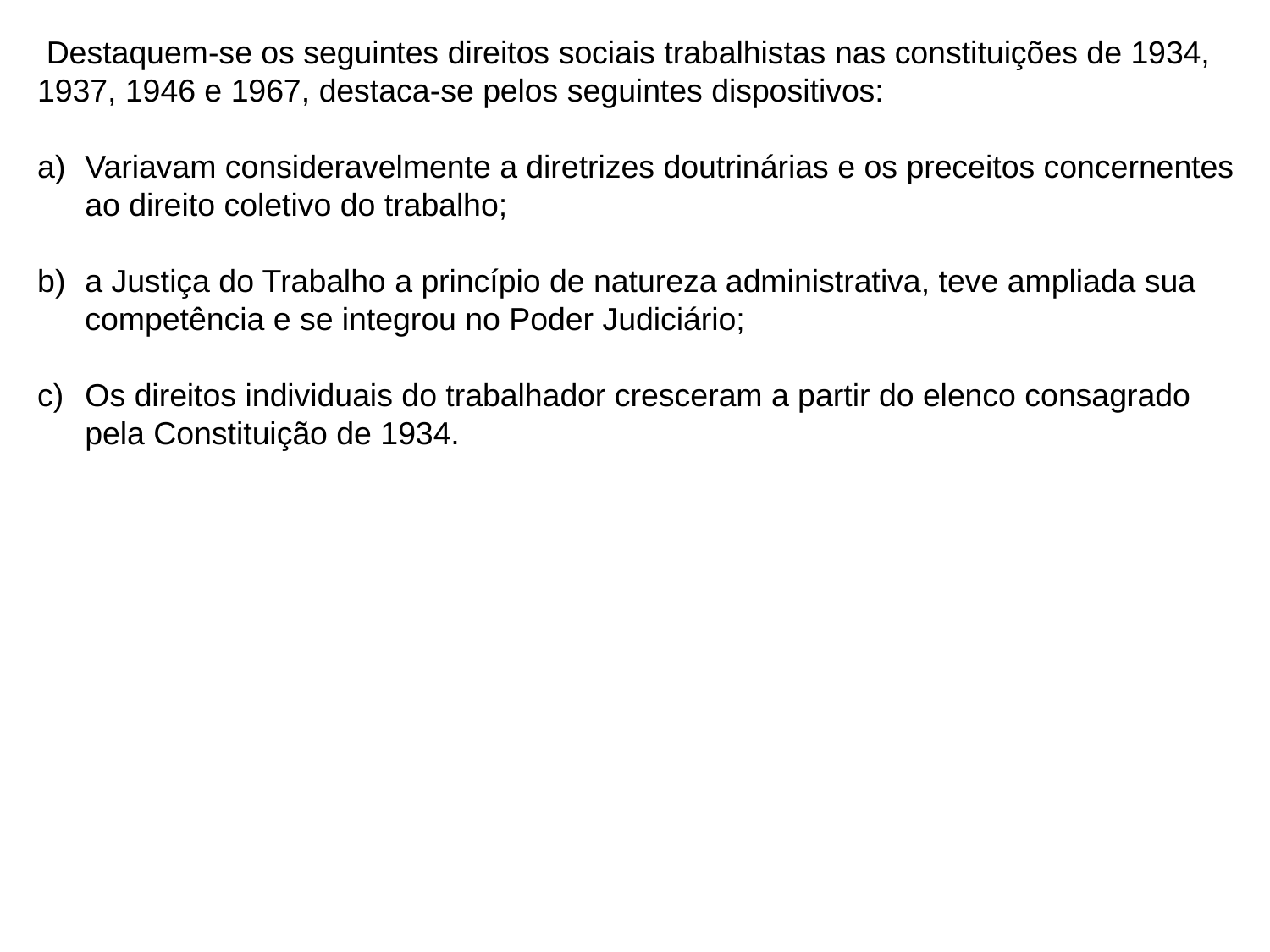

Destaquem-se os seguintes direitos sociais trabalhistas nas constituições de 1934, 1937, 1946 e 1967, destaca-se pelos seguintes dispositivos:

Variavam consideravelmente a diretrizes doutrinárias e os preceitos concernentes ao direito coletivo do trabalho;

a Justiça do Trabalho a princípio de natureza administrativa, teve ampliada sua competência e se integrou no Poder Judiciário;

Os direitos individuais do trabalhador cresceram a partir do elenco consagrado pela Constituição de 1934.